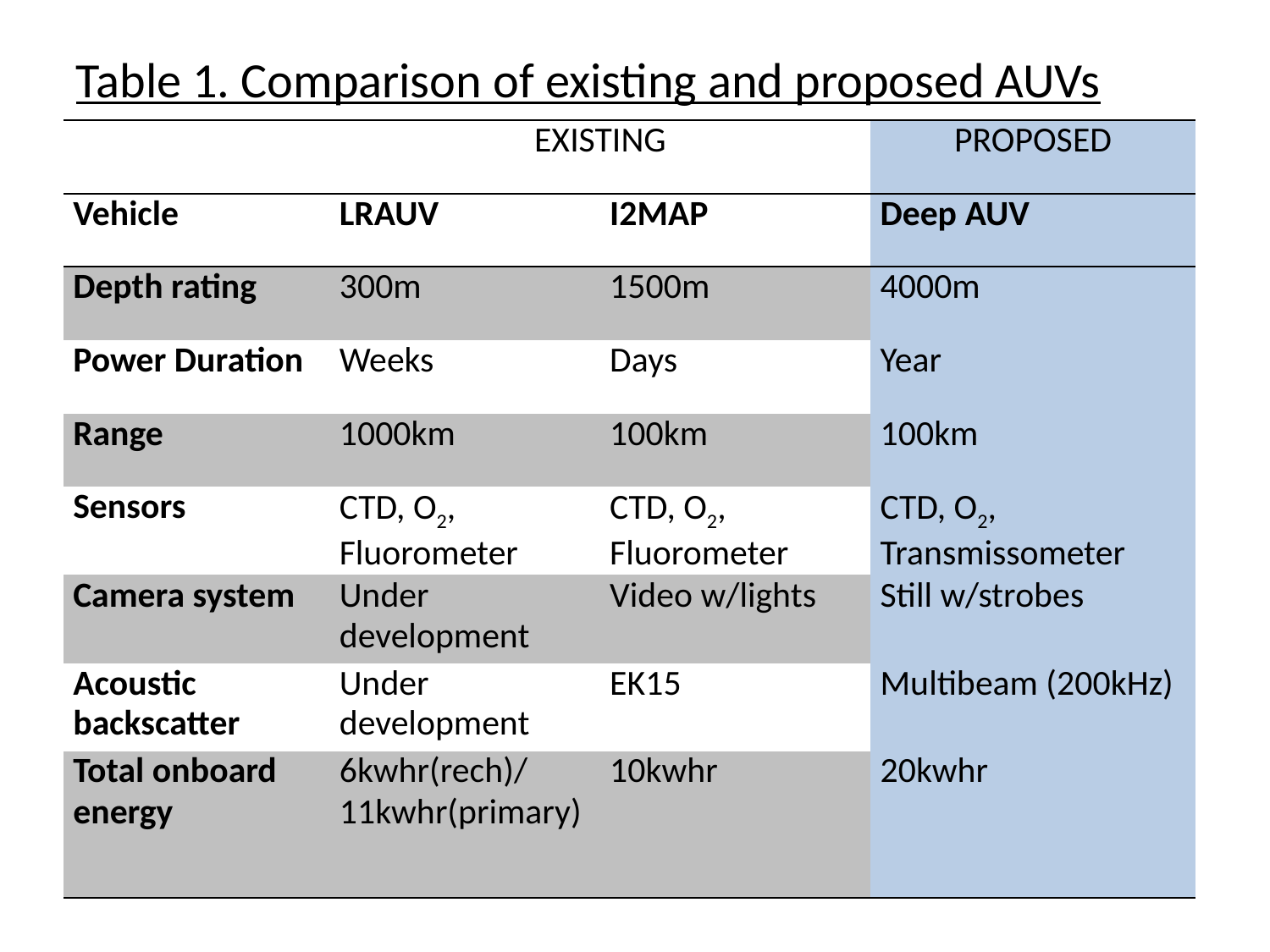

Table 1. Comparison of existing and proposed AUVs
|  | EXISTING |  | PROPOSED |
| --- | --- | --- | --- |
| Vehicle | LRAUV | I2MAP | Deep AUV |
| Depth rating | 300m | 1500m | 4000m |
| Power Duration | Weeks | Days | Year |
| Range | 1000km | 100km | 100km |
| Sensors | CTD, O2, Fluorometer | CTD, O2, Fluorometer | CTD, O2, Transmissometer |
| Camera system | Under development | Video w/lights | Still w/strobes |
| Acoustic backscatter | Under development | EK15 | Multibeam (200kHz) |
| Total onboard energy | 6kwhr(rech)/ 11kwhr(primary) | 10kwhr | 20kwhr |